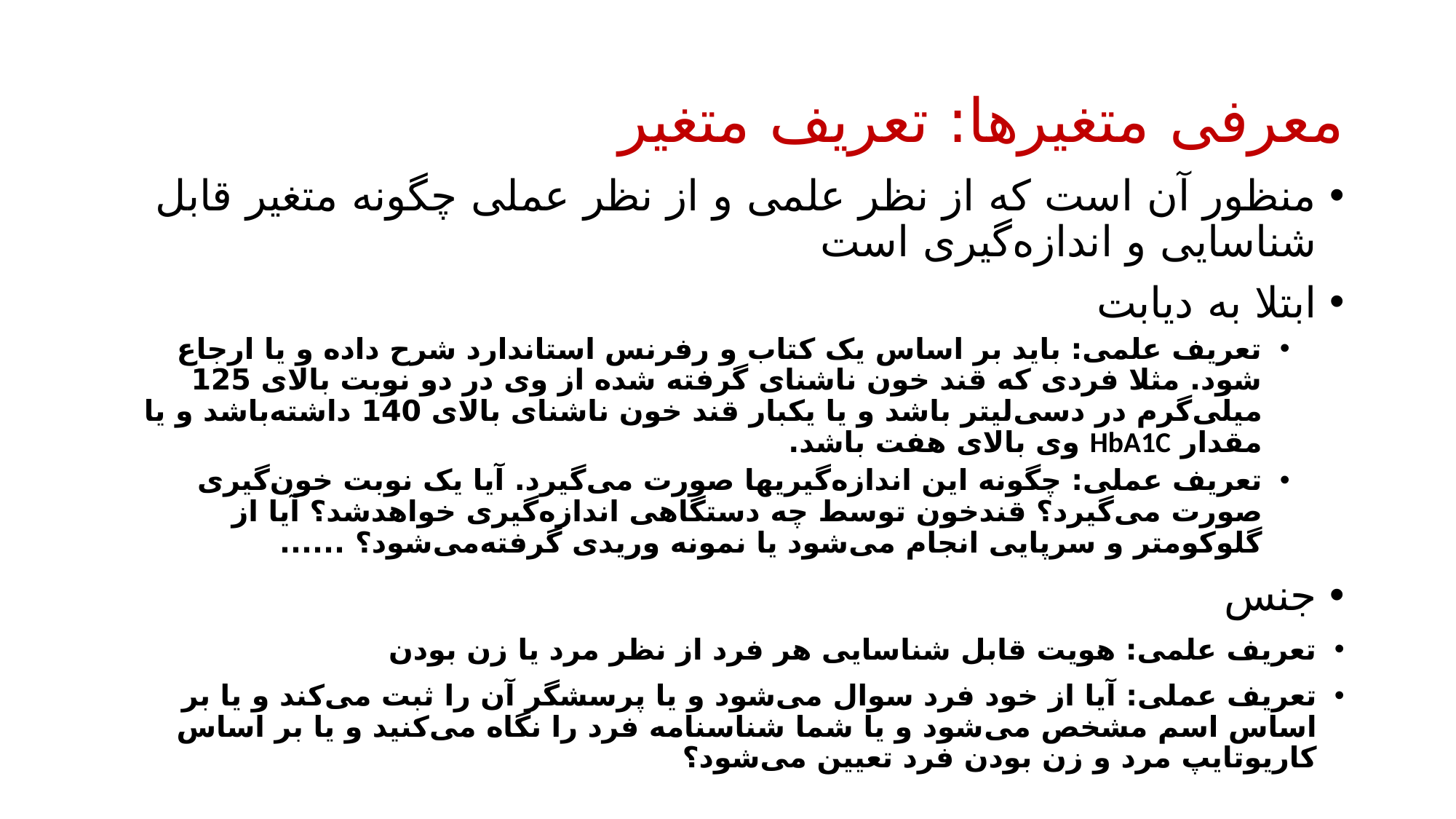

# معرفی متغیرها: تعریف متغیر
منظور آن است که از نظر علمی و از نظر عملی چگونه متغیر قابل شناسایی و اندازه‌گیری است
ابتلا به دیابت
تعریف علمی: باید بر اساس یک کتاب و رفرنس استاندارد شرح داده و یا ارجاع شود. مثلا فردی که قند خون ناشنای گرفته شده از وی در دو نوبت بالای 125 میلی‌گرم در دسی‌لیتر باشد و یا یکبار قند خون ناشنای بالای 140 داشته‌باشد و یا مقدار HbA1C وی بالای هفت باشد.
تعریف عملی: چگونه این اندازه‌گیریها صورت می‌گیرد. آیا یک نوبت خون‌گیری صورت می‌گیرد؟ قندخون توسط چه دستگاهی اندازه‌گیری خواهدشد؟ آیا از گلوکومتر و سرپایی انجام می‌شود یا نمونه وریدی گرفته‌می‌شود؟ ......
جنس
تعریف علمی: هویت قابل شناسایی هر فرد از نظر مرد یا زن بودن
تعریف عملی: آیا از خود فرد سوال می‌شود و یا پرسشگر آن را ثبت می‌کند و یا بر اساس اسم مشخص می‌شود و یا شما شناسنامه فرد را نگاه می‌کنید و یا بر اساس کاریوتایپ مرد و زن بودن فرد تعیین می‌شود؟